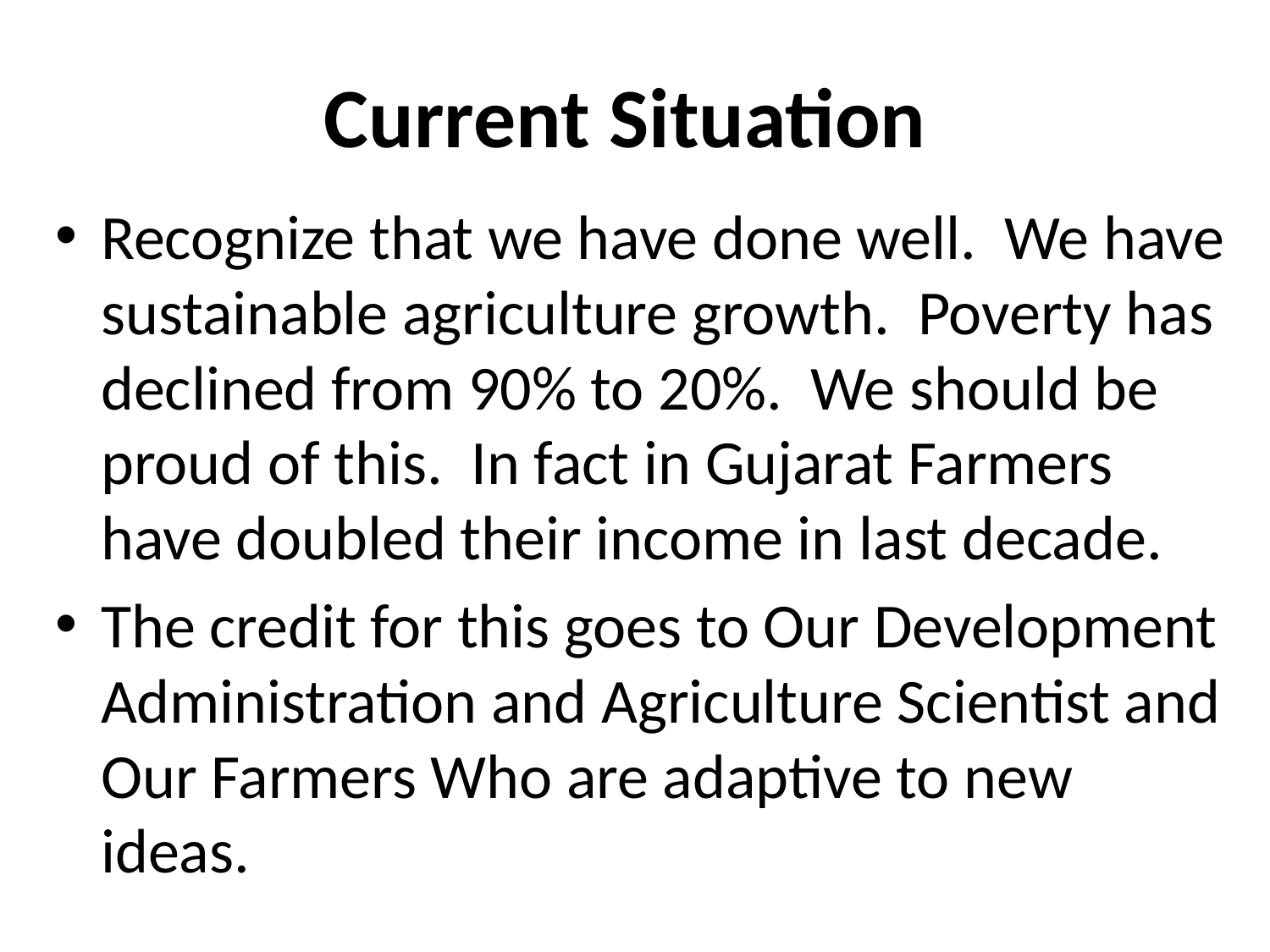

# Current Situation
Recognize that we have done well.  We have sustainable agriculture growth.  Poverty has declined from 90% to 20%.  We should be proud of this.  In fact in Gujarat Farmers have doubled their income in last decade.
The credit for this goes to Our Development Administration and Agriculture Scientist and Our Farmers Who are adaptive to new ideas.